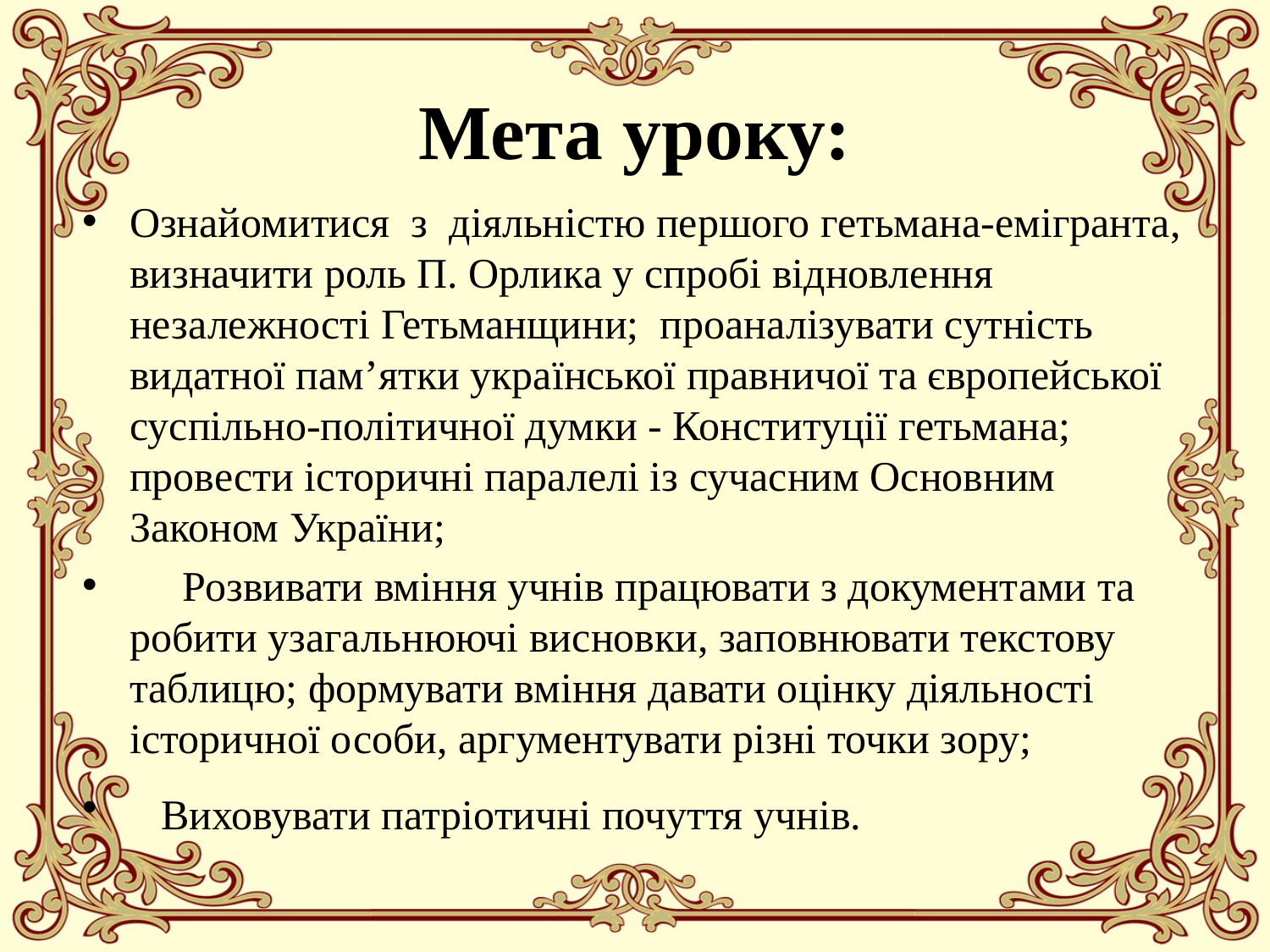

# Мета уроку:
Ознайомитися  з  діяльністю першого гетьмана-емігранта, визначити роль П. Орлика у спробі відновлення незалежності Гетьманщини;  проаналізувати сутність видатної пам’ятки української правничої та європейської суспільно-політичної думки - Конституції гетьмана; провести історичні паралелі із сучасним Основним Законом України;
     Розвивати вміння учнів працювати з документами та робити узагальнюючі висновки, заповнювати текстову таблицю; формувати вміння давати оцінку діяльності історичної особи, аргументувати різні точки зору;
   Виховувати патріотичні почуття учнів.